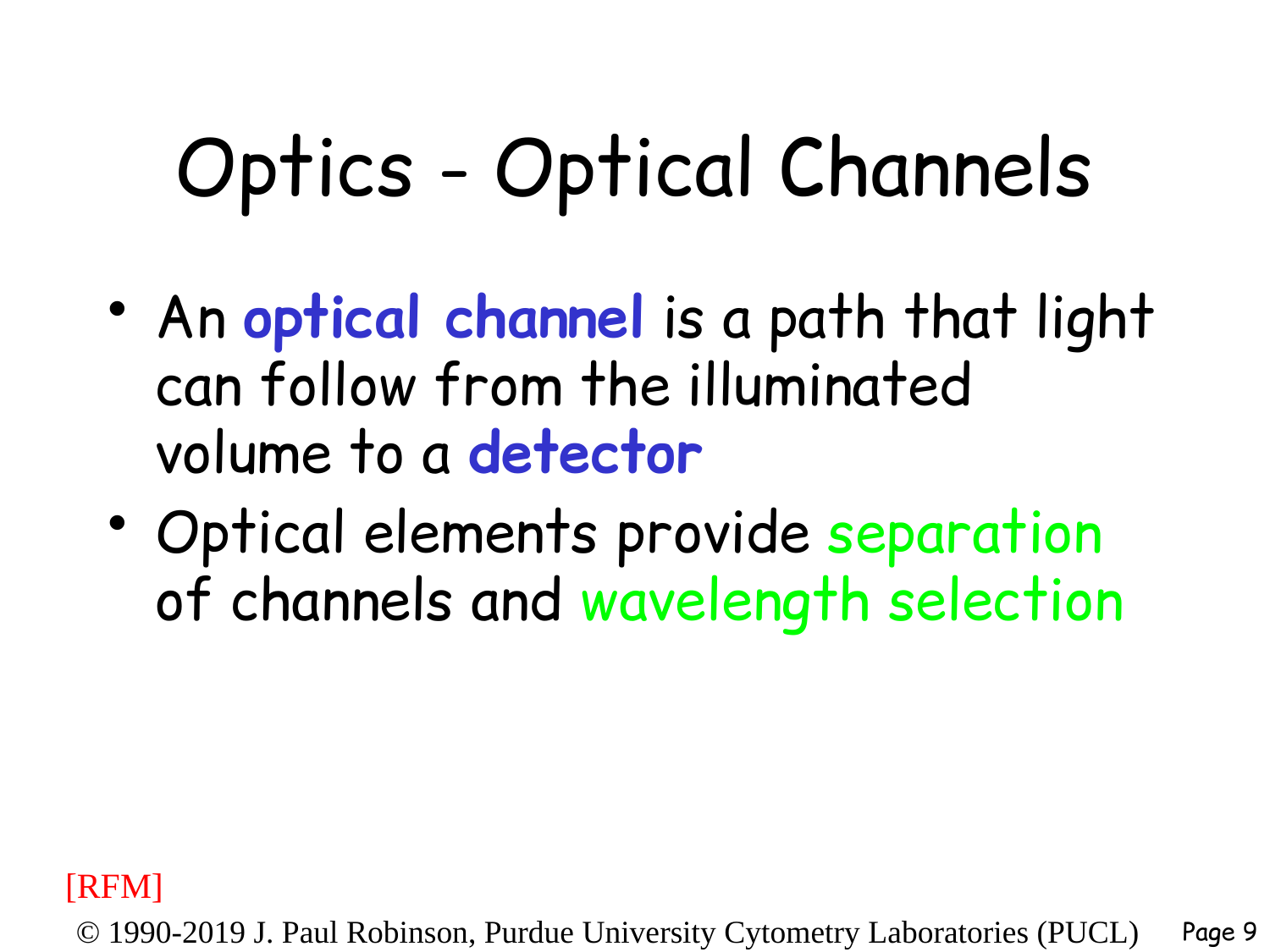

# Optics - Optical Channels
An optical channel is a path that light can follow from the illuminated volume to a detector
Optical elements provide separation of channels and wavelength selection
[RFM]